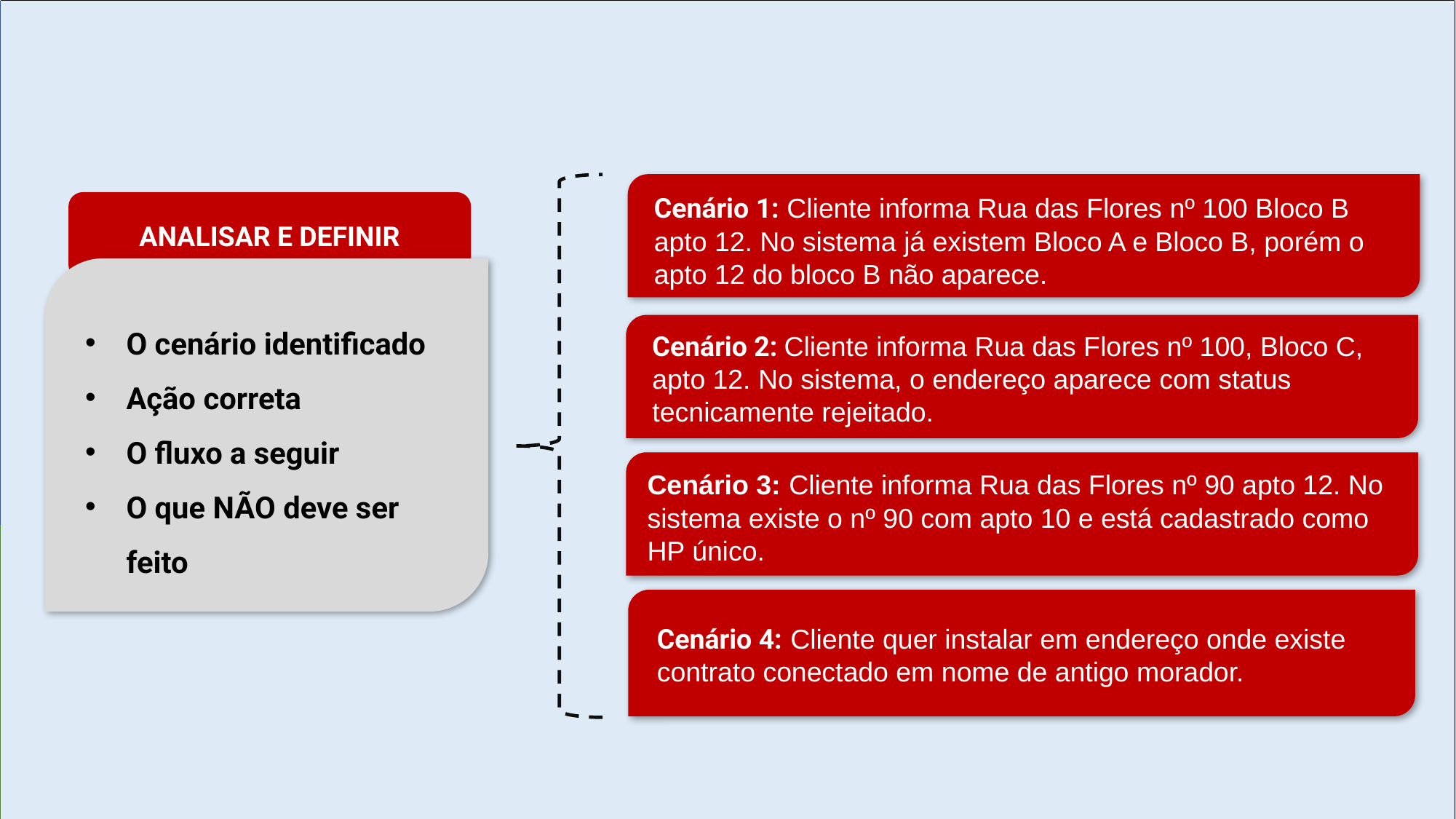

Cenário 1: Cliente informa Rua das Flores nº 100 Bloco B apto 12. No sistema já existem Bloco A e Bloco B, porém o apto 12 do bloco B não aparece.
ANALISAR E DEFINIR

O cenário identificado
Ação correta
O fluxo a seguir
O que NÃO deve ser feito

Cenário 2: Cliente informa Rua das Flores nº 100, Bloco C, apto 12. No sistema, o endereço aparece com status tecnicamente rejeitado.

Cenário 3: Cliente informa Rua das Flores nº 90 apto 12. No sistema existe o nº 90 com apto 10 e está cadastrado como HP único.

Cenário 4: Cliente quer instalar em endereço onde existe contrato conectado em nome de antigo morador.